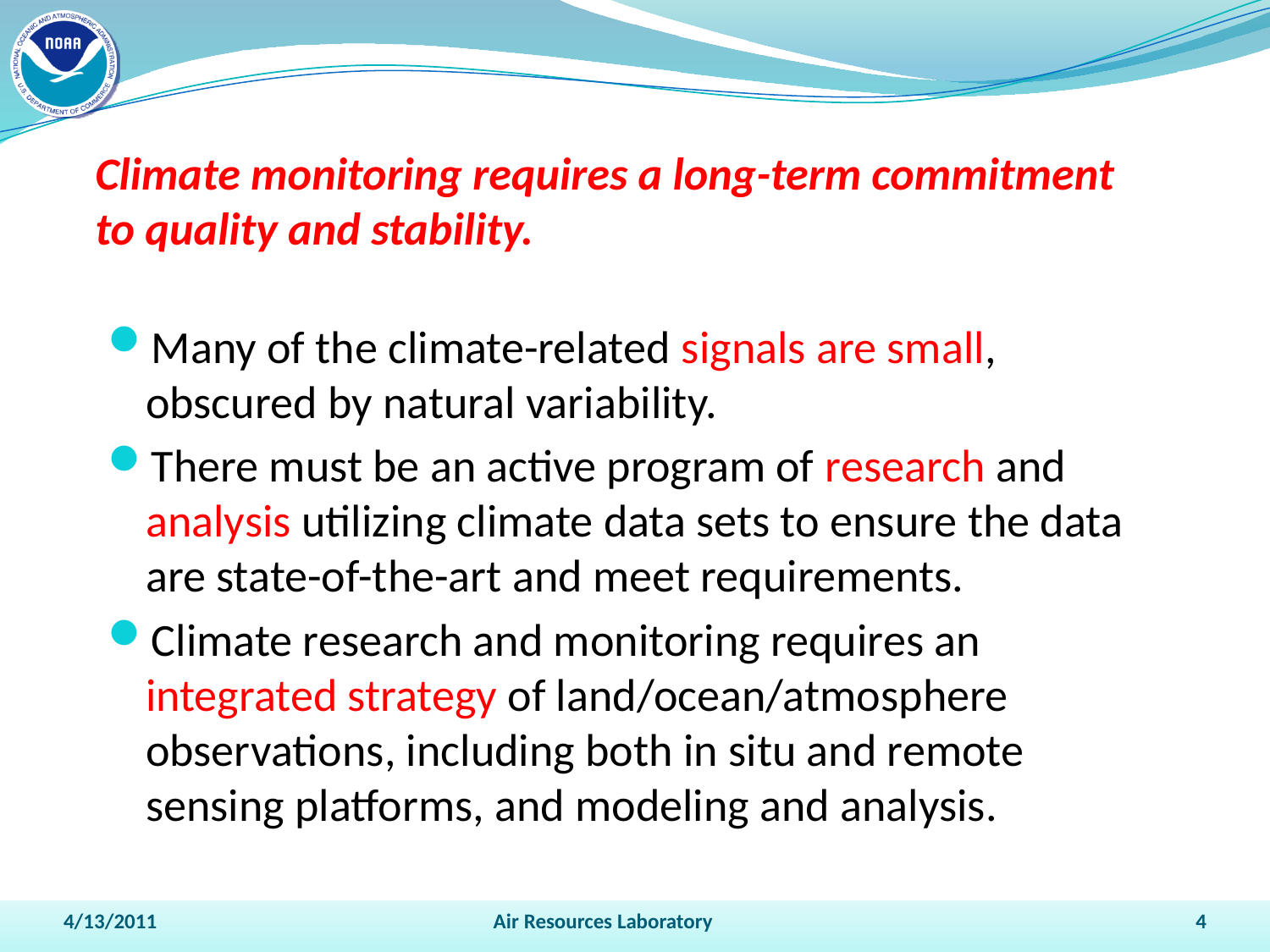

# Climate monitoring requires a long-term commitment to quality and stability.
Many of the climate-related signals are small, obscured by natural variability.
There must be an active program of research and analysis utilizing climate data sets to ensure the data are state-of-the-art and meet requirements.
Climate research and monitoring requires an integrated strategy of land/ocean/atmosphere observations, including both in situ and remote sensing platforms, and modeling and analysis.
4/13/2011
Air Resources Laboratory
4